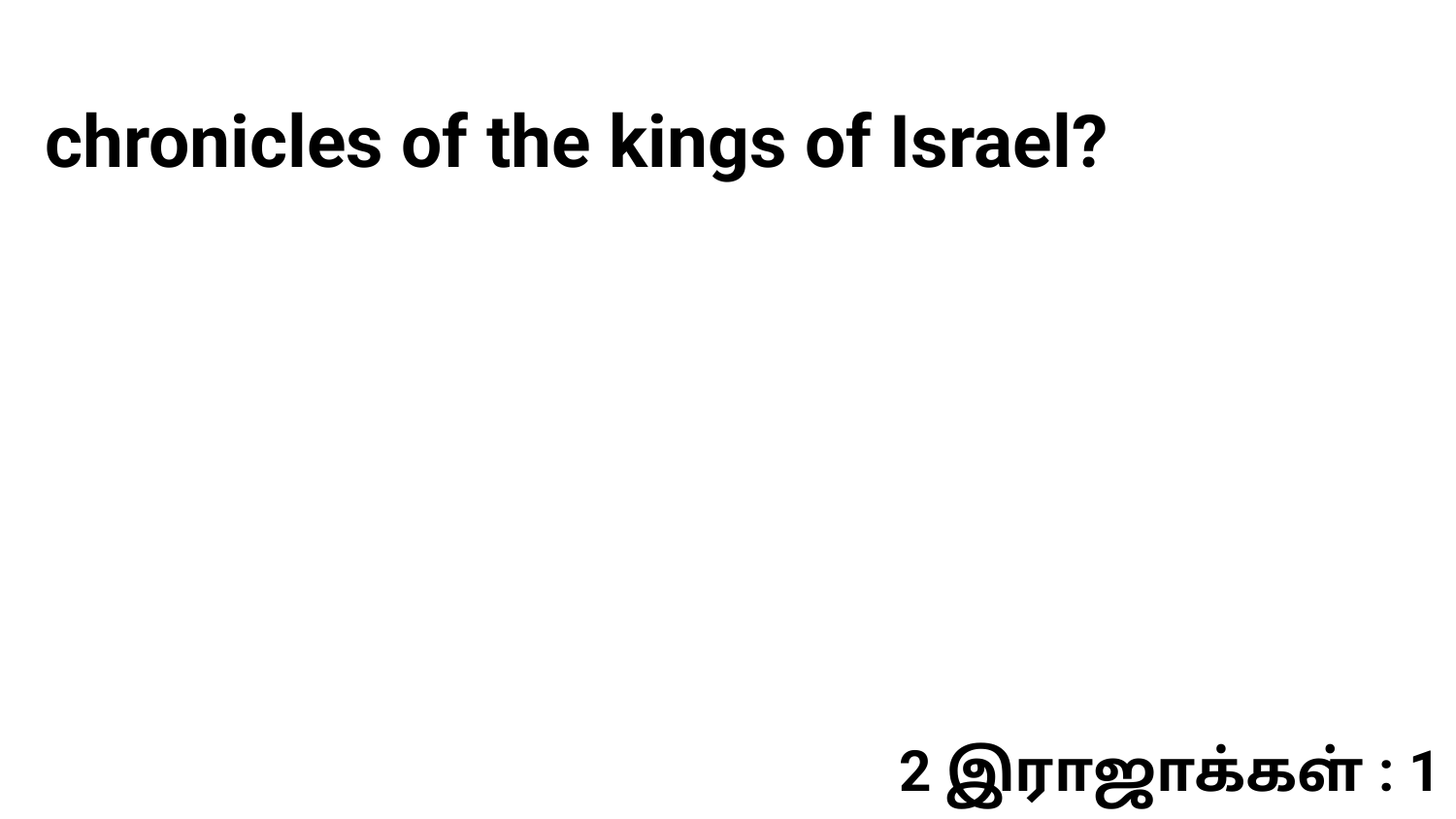

chronicles of the kings of Israel?
2 இராஜாக்கள் : 1